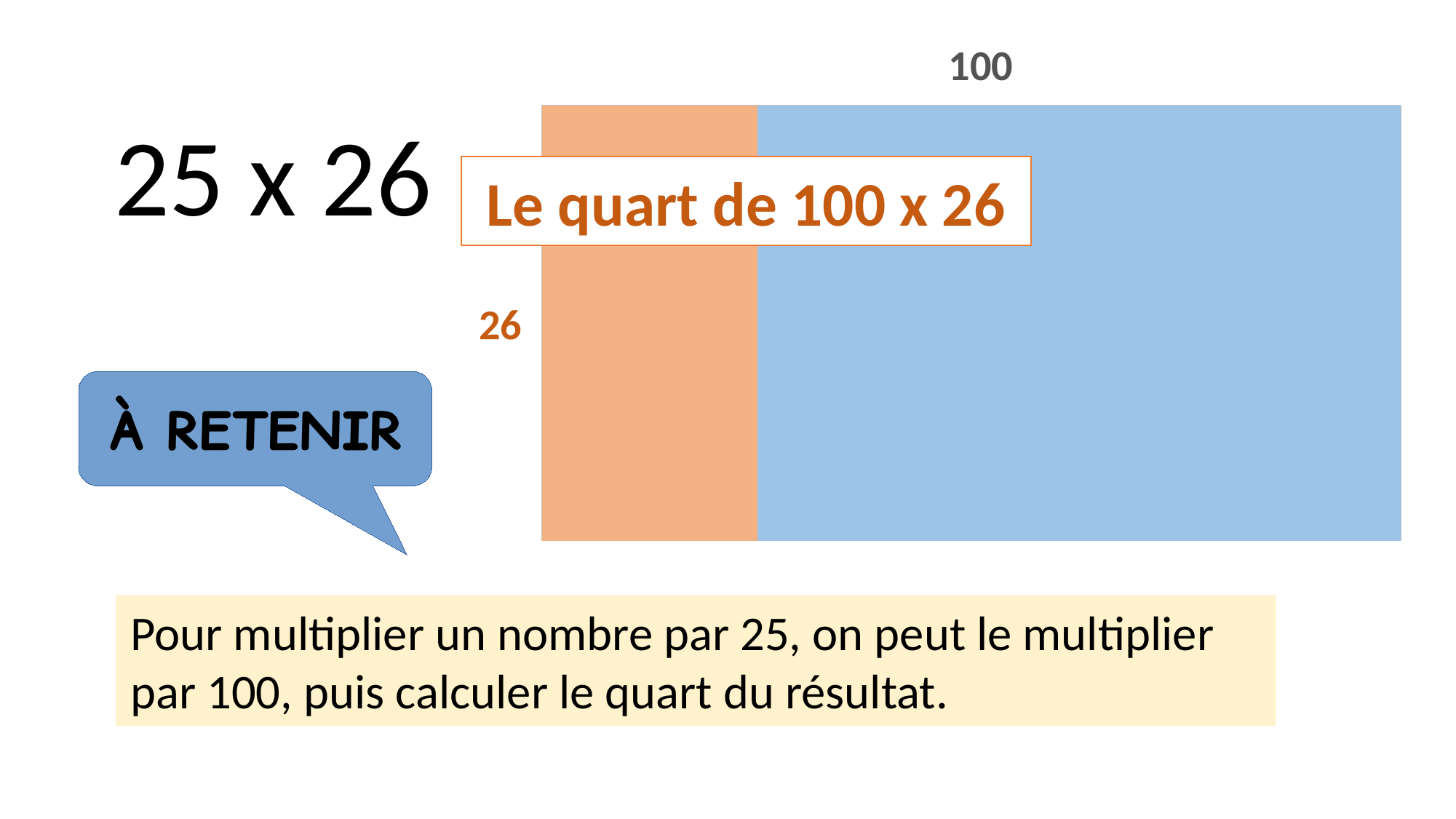

100
25 x 26
|  |  |  |  |  |  |  |  |  |  |  |  |  |  |  |  |  |  |  |  |
| --- | --- | --- | --- | --- | --- | --- | --- | --- | --- | --- | --- | --- | --- | --- | --- | --- | --- | --- | --- |
|  |  |  |  |  |  |  |  |  |  |  |  |  |  |  |  |  |  |  |  |
|  |  |  |  |  |  |  |  |  |  |  |  |  |  |  |  |  |  |  |  |
|  |  |  |  |  |  |  |  |  |  |  |  |  |  |  |  |  |  |  |  |
|  |  |  |  |  |  |  |  |  |  |  |  |  |  |  |  |  |  |  |  |
|  |  |  |  |  |  |  |  |  |  |  |  |  |  |  |  |  |  |  |  |
|  |  |  |  |  |  |  |  |  |  |  |  |  |  |  |  |  |  |  |  |
|  |  |  |  |  |  |  |  |  |  |  |  |  |  |  |  |  |  |  |  |
Le quart de 100 x 26
26
À RETENIR
Pour multiplier un nombre par 25, on peut le multiplier par 100, puis calculer le quart du résultat.